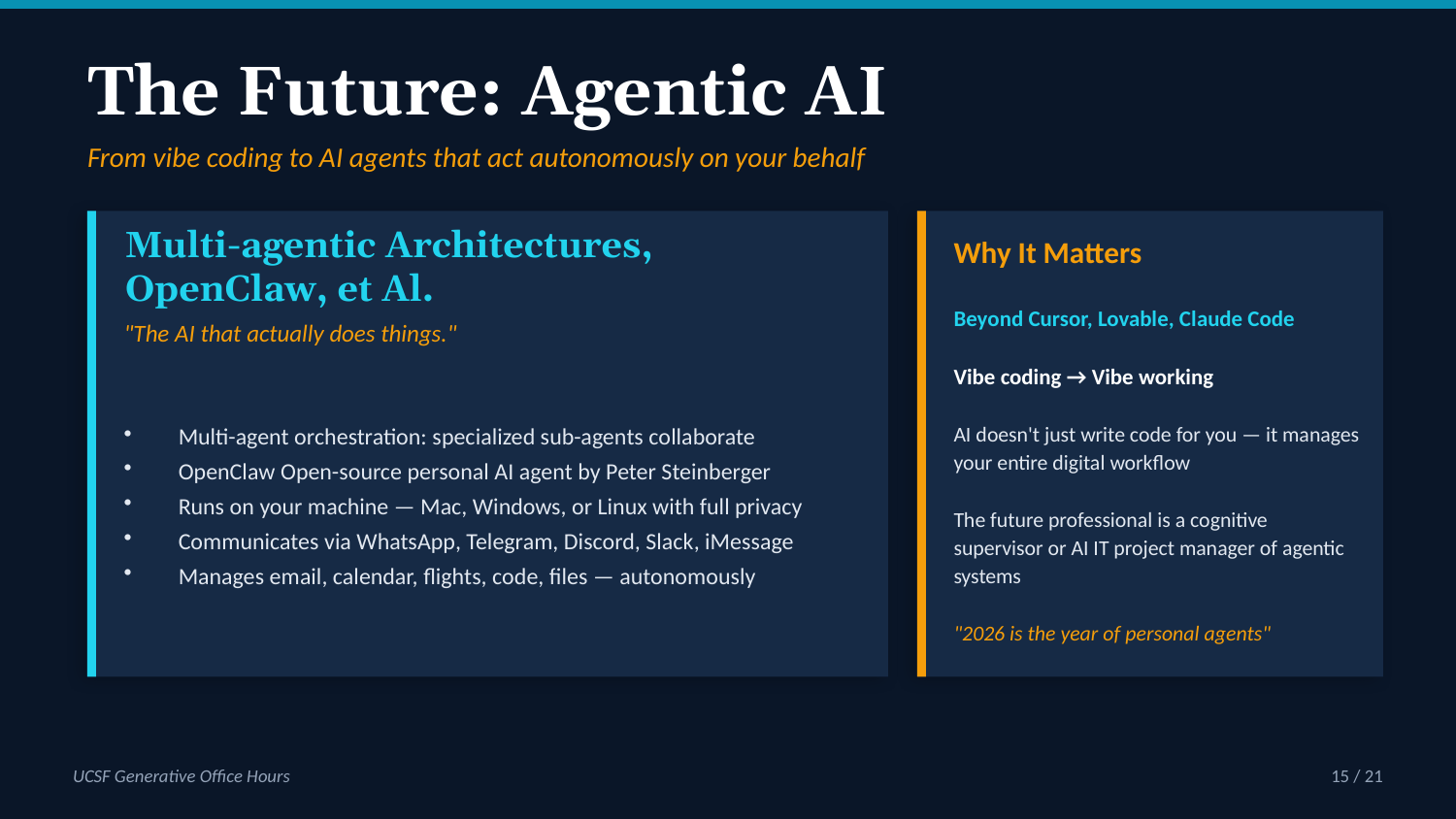

The Future: Agentic AI
From vibe coding to AI agents that act autonomously on your behalf

Why It Matters
Multi-agentic Architectures,
OpenClaw, et Al.
Beyond Cursor, Lovable, Claude Code

Vibe coding → Vibe working

AI doesn't just write code for you — it manages your entire digital workflow

The future professional is a cognitive supervisor or AI IT project manager of agentic systems

"2026 is the year of personal agents"
"The AI that actually does things."
Multi-agent orchestration: specialized sub-agents collaborate
OpenClaw Open-source personal AI agent by Peter Steinberger
Runs on your machine — Mac, Windows, or Linux with full privacy
Communicates via WhatsApp, Telegram, Discord, Slack, iMessage
Manages email, calendar, flights, code, files — autonomously
UCSF Generative Office Hours
15 / 21